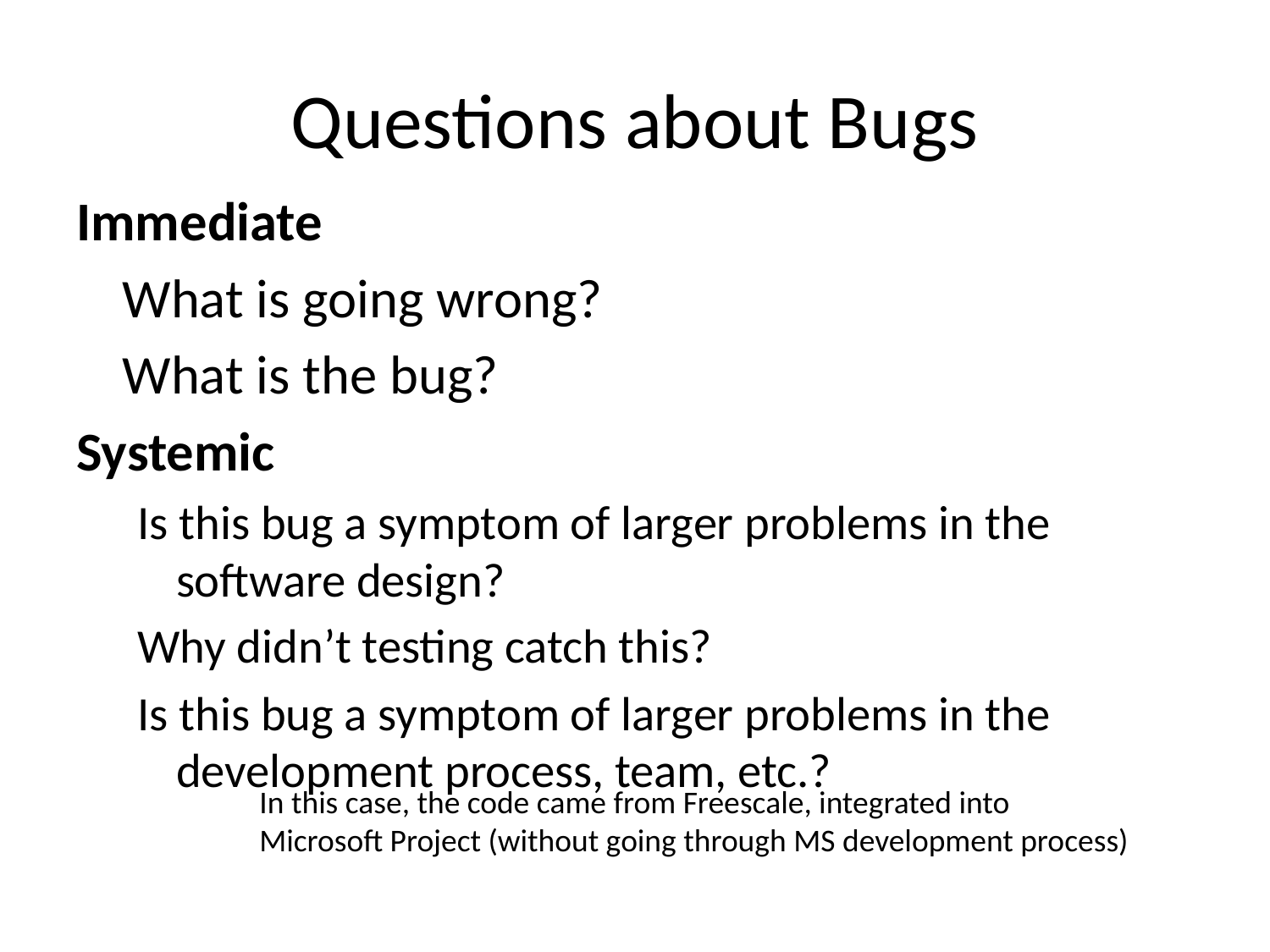

# Questions about Bugs
Immediate
	What is going wrong?
	What is the bug?
Systemic
Is this bug a symptom of larger problems in the software design?
Why didn’t testing catch this?
Is this bug a symptom of larger problems in the development process, team, etc.?
In this case, the code came from Freescale, integrated into
Microsoft Project (without going through MS development process)